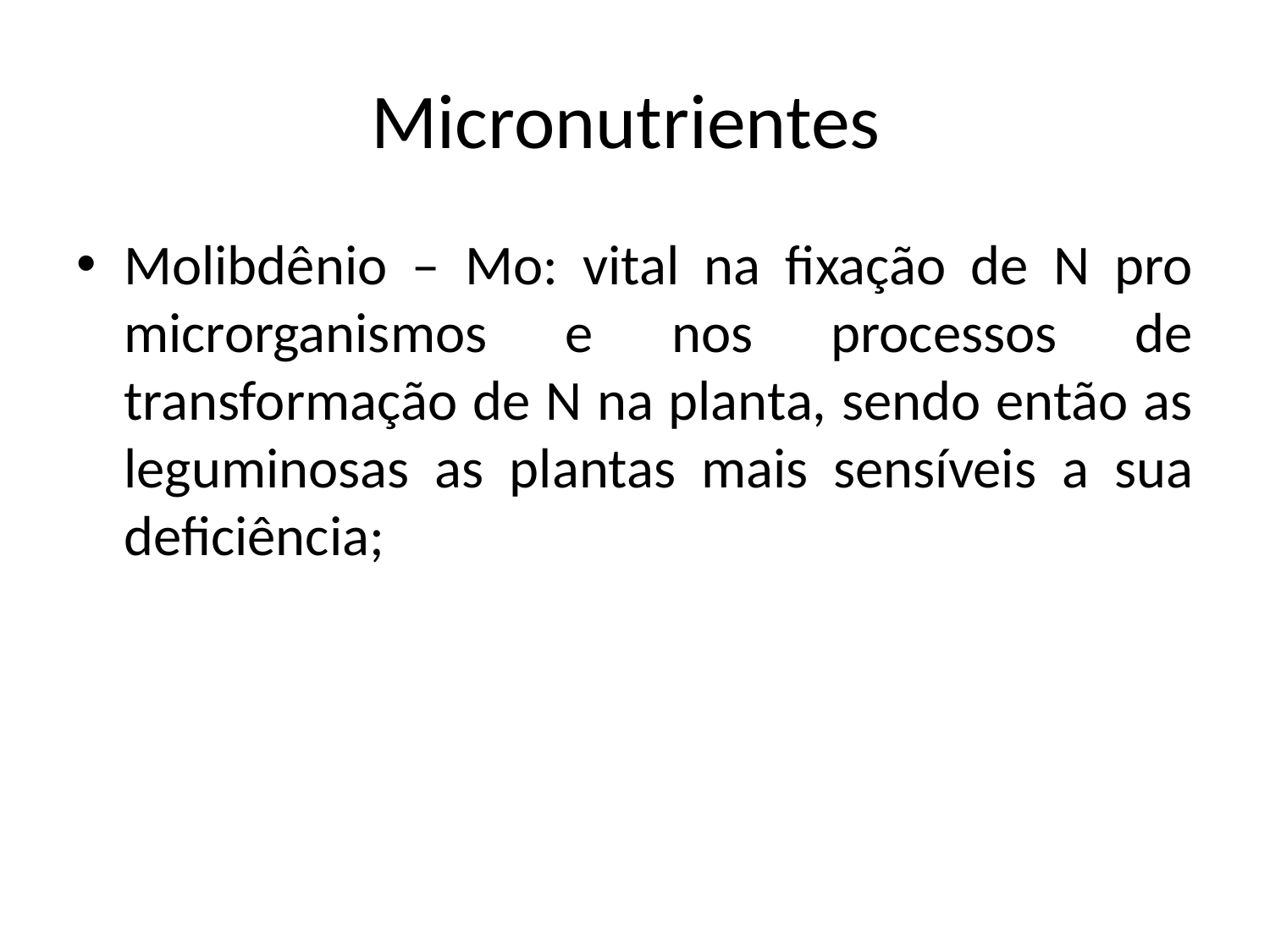

# Micronutrientes
Molibdênio – Mo: vital na fixação de N pro microrganismos e nos processos de transformação de N na planta, sendo então as leguminosas as plantas mais sensíveis a sua deficiência;